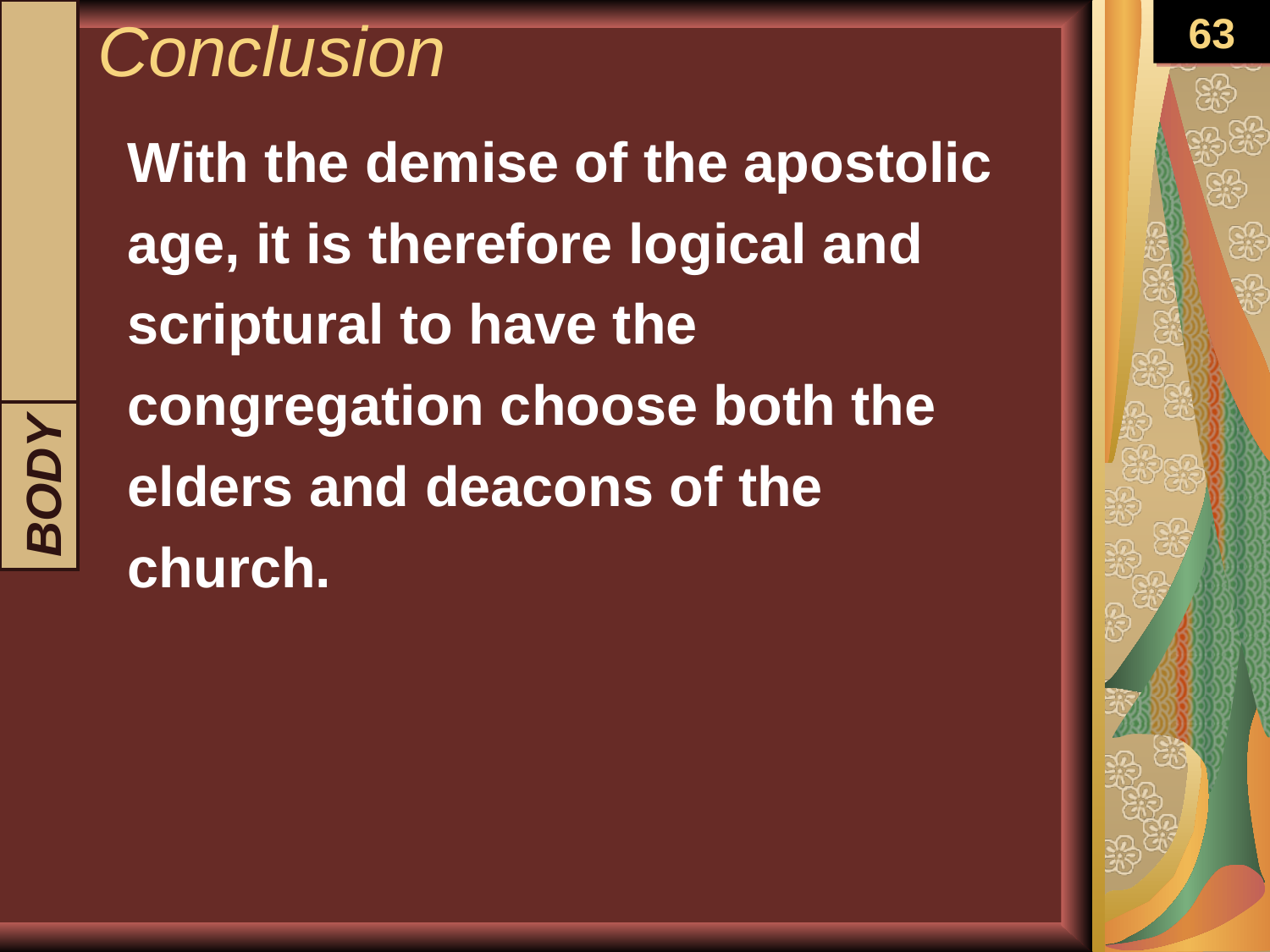

# Conclusion
63
With the demise of the apostolic age, it is therefore logical and scriptural to have the congregation choose both the elders and deacons of the church.
INTRODUCTION
BODY